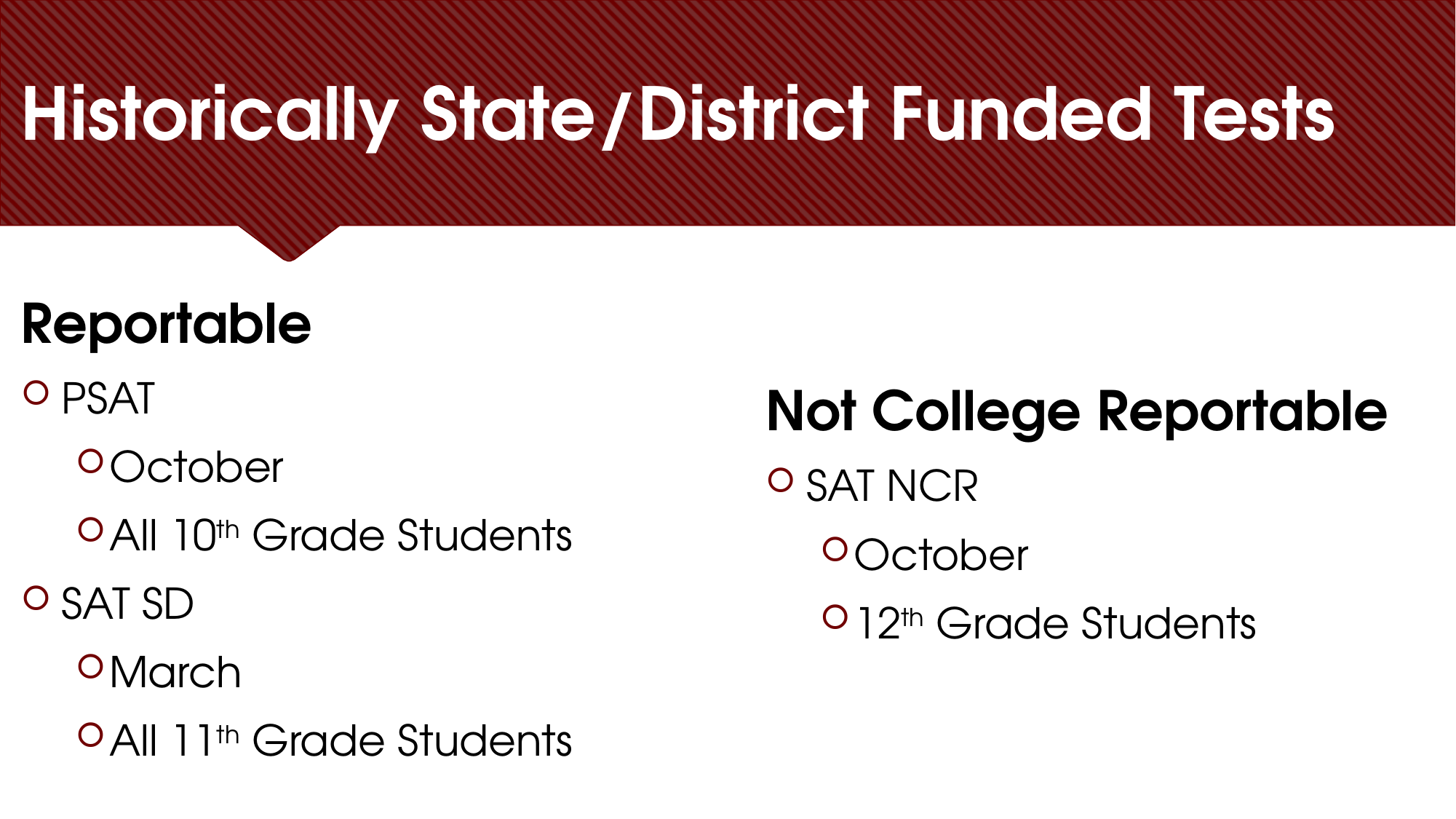

# Historically State/District Funded Tests
Not College Reportable
SAT NCR
October
12th Grade Students
Reportable
PSAT
October
All 10th Grade Students
SAT SD
March
All 11th Grade Students